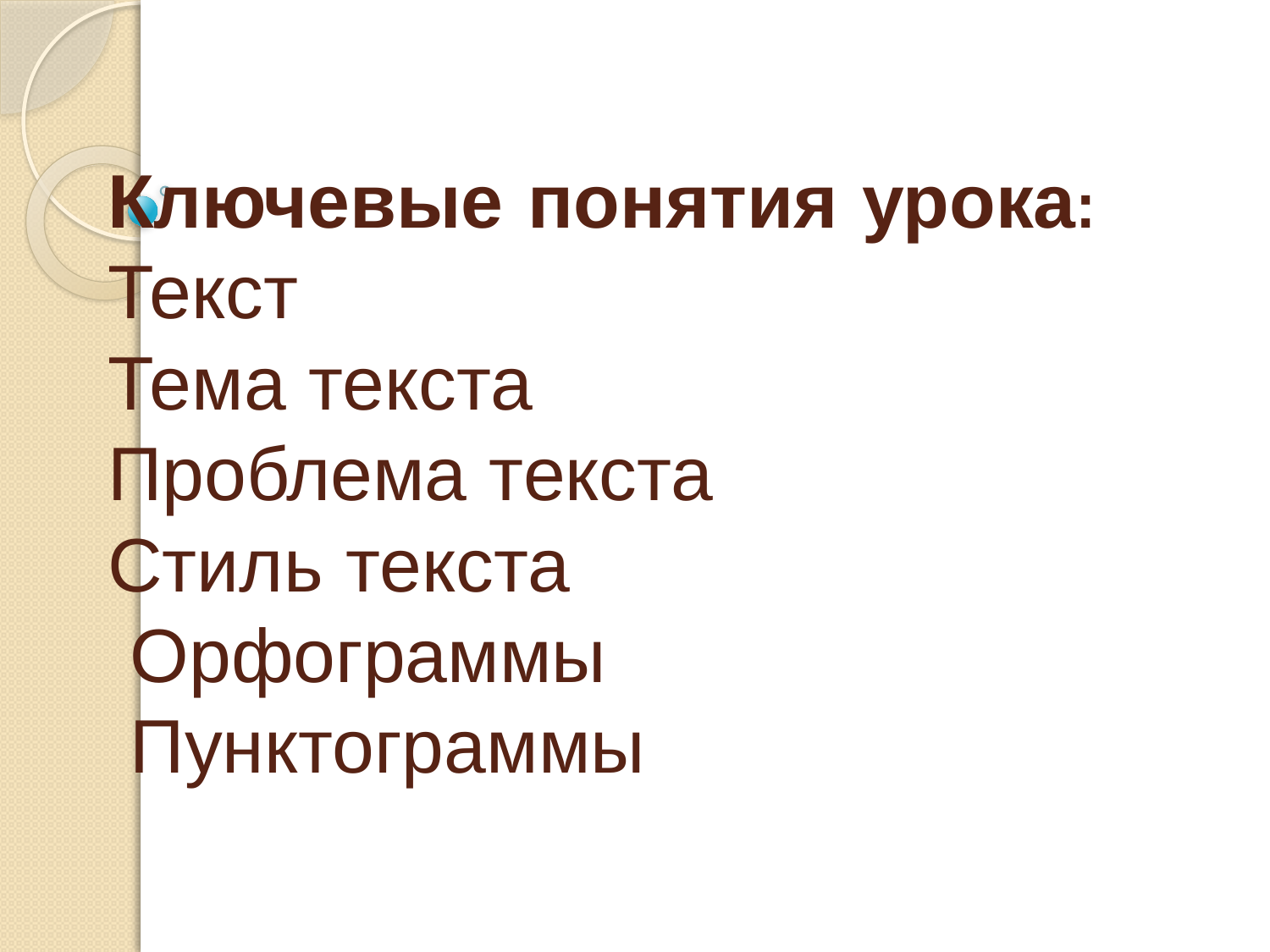

# Ключевые понятия урока: Текст Тема текста Проблема текста Стиль текста Орфограммы Пунктограммы